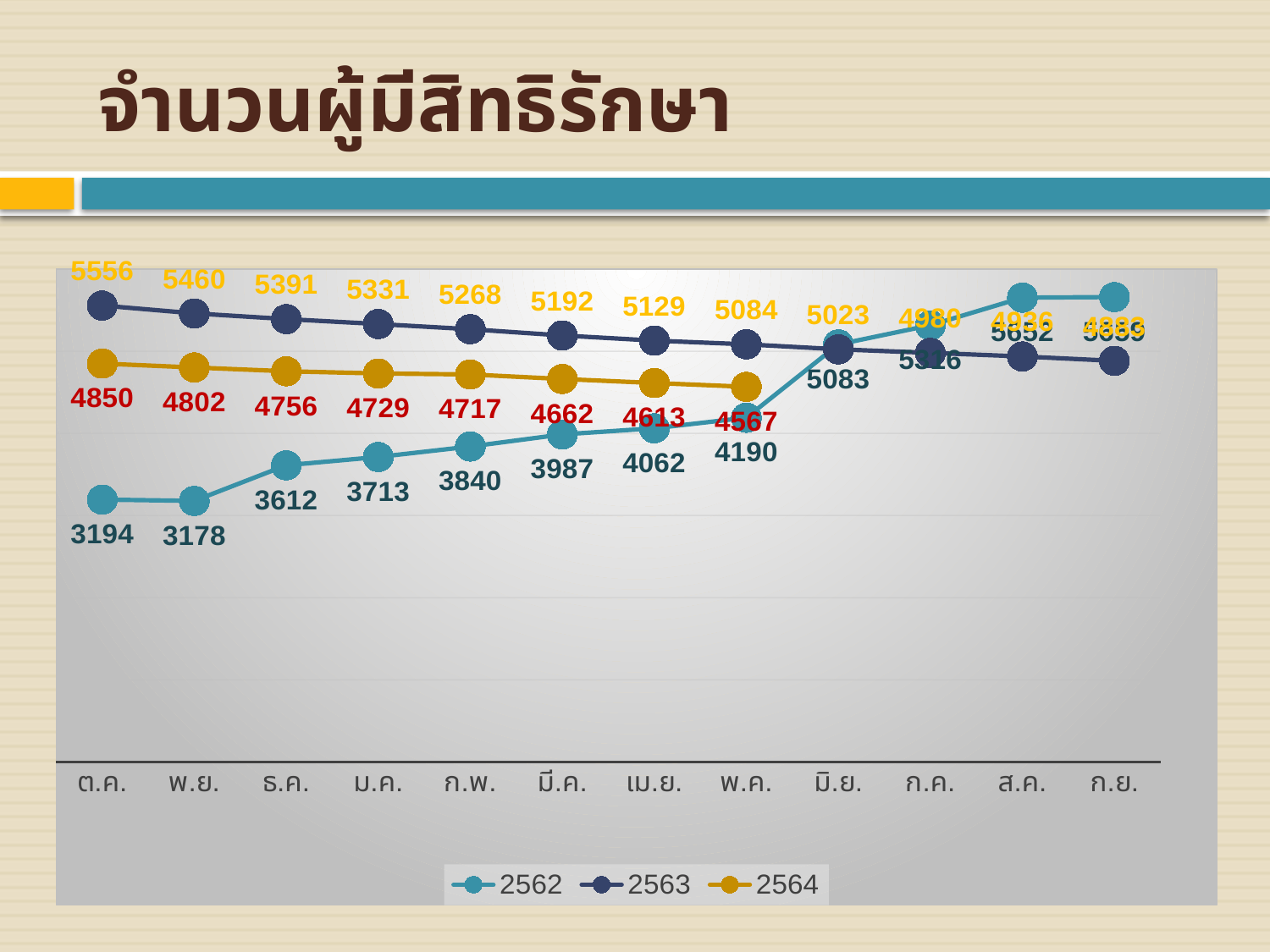

# จำนวนผู้มีสิทธิรักษา

### Chart

| Category | 2562 | 2563 | 2564 |
|---|---|---|---|
| ต.ค. | 3194.0 | 5556.0 | 4850.0 |
| พ.ย. | 3178.0 | 5460.0 | 4802.0 |
| ธ.ค. | 3612.0 | 5391.0 | 4756.0 |
| ม.ค. | 3713.0 | 5331.0 | 4729.0 |
| ก.พ. | 3840.0 | 5268.0 | 4717.0 |
| มี.ค. | 3987.0 | 5192.0 | 4662.0 |
| เม.ย. | 4062.0 | 5129.0 | 4613.0 |
| พ.ค. | 4190.0 | 5084.0 | 4567.0 |
| มิ.ย. | 5083.0 | 5023.0 | None |
| ก.ค. | 5316.0 | 4980.0 | None |
| ส.ค. | 5652.0 | 4936.0 | None |
| ก.ย. | 5659.0 | 4883.0 | None |